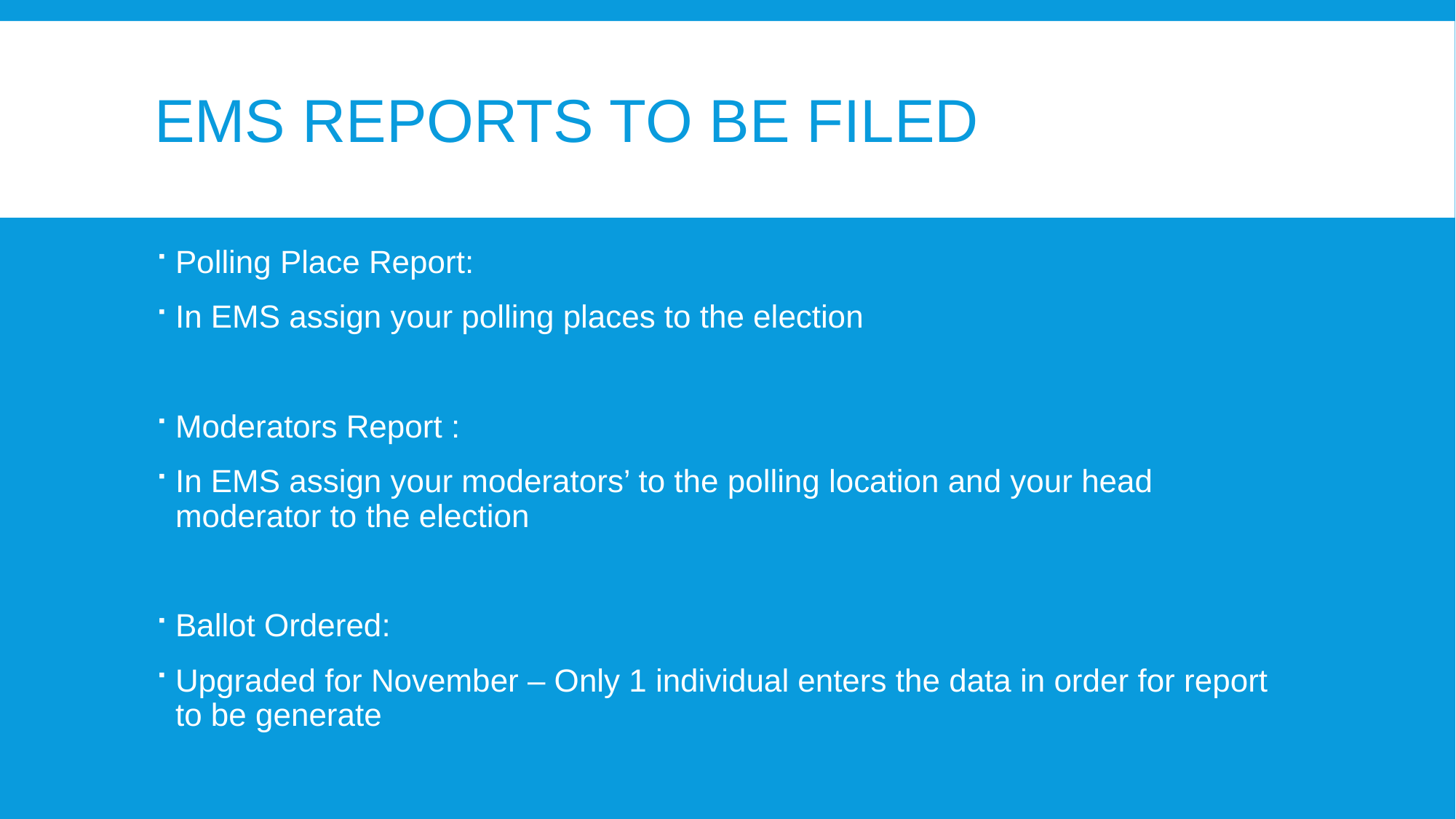

# Ems reports to be filed
Polling Place Report:
In EMS assign your polling places to the election

Moderators Report :
In EMS assign your moderators’ to the polling location and your head moderator to the election

Ballot Ordered:
Upgraded for November – Only 1 individual enters the data in order for report to be generate